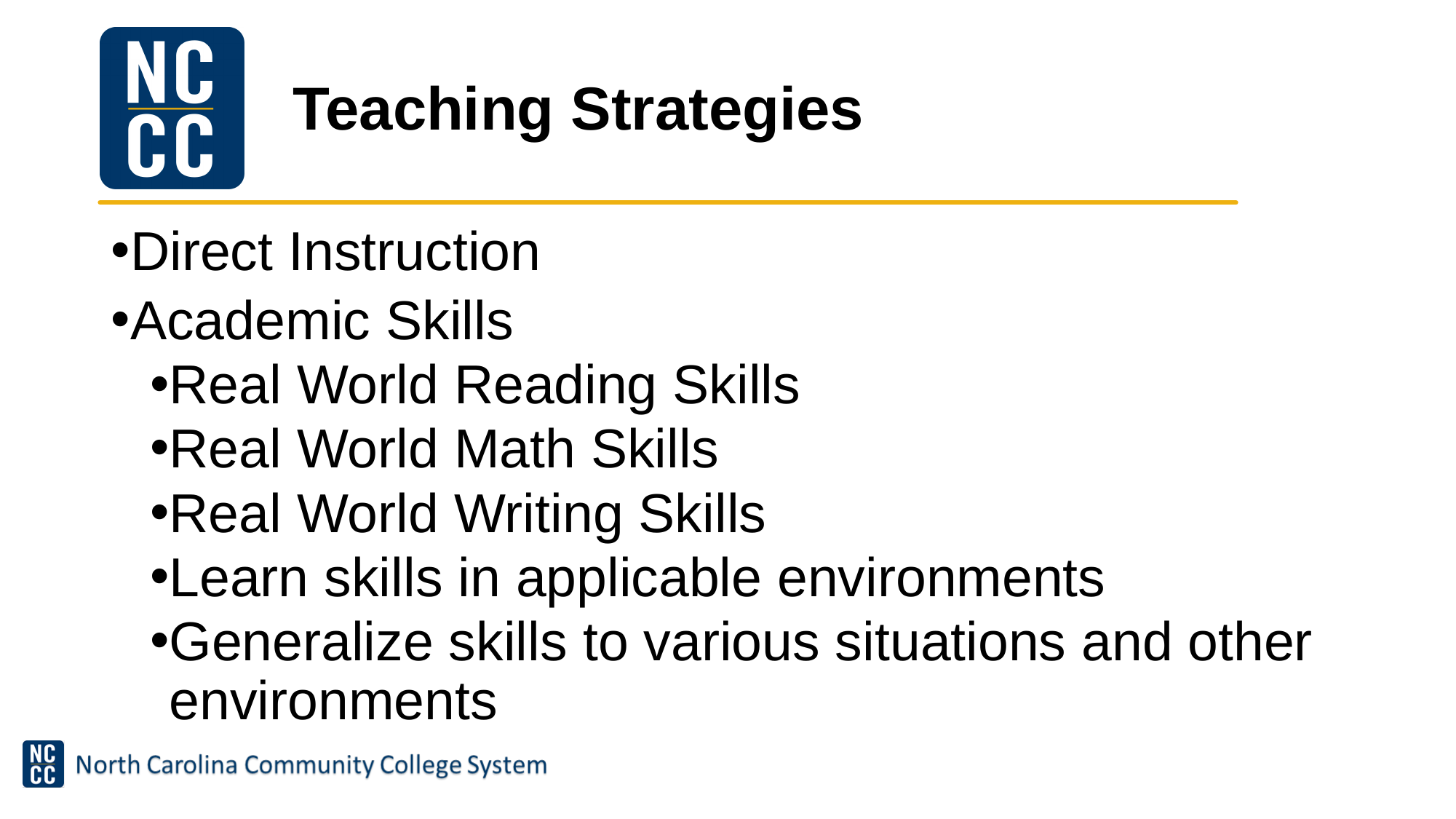

# Teaching Strategies
Direct Instruction
Academic Skills
Real World Reading Skills
Real World Math Skills
Real World Writing Skills
Learn skills in applicable environments
Generalize skills to various situations and other environments